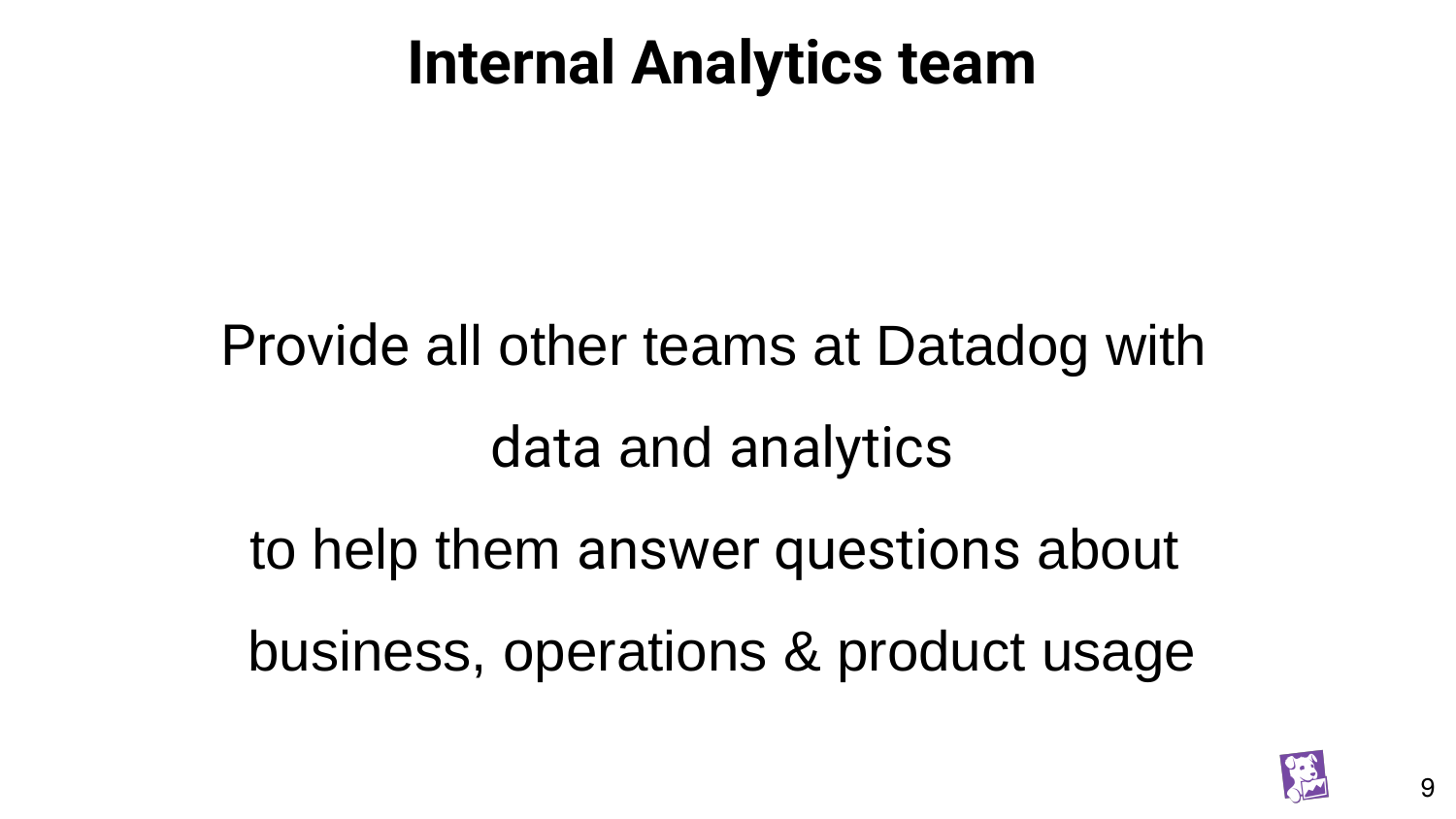

Internal Analytics team
Provide all other teams at Datadog with
data and analytics
to help them answer questions about
business, operations & product usage
9